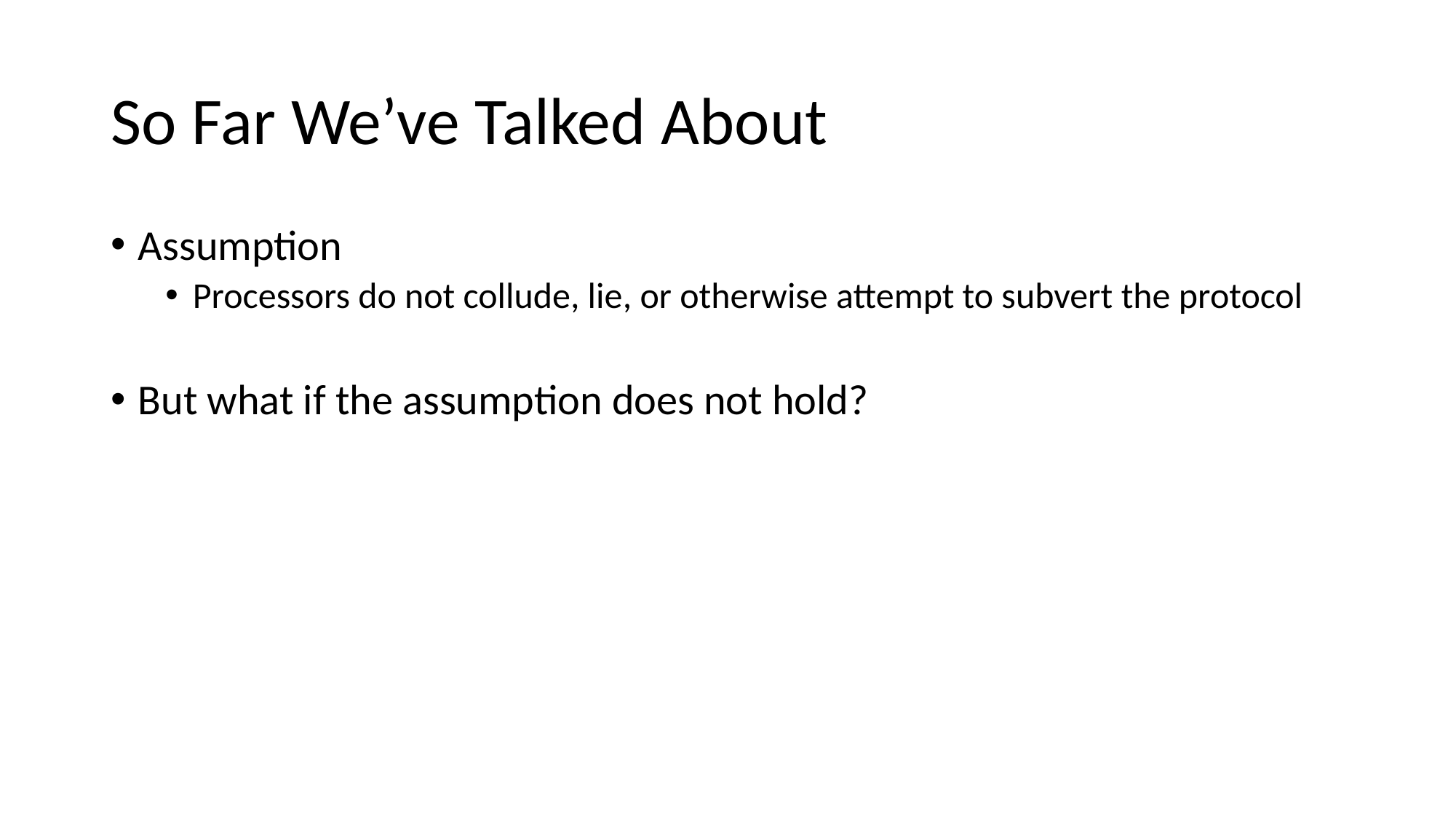

# So Far We’ve Talked About
Assumption
Processors do not collude, lie, or otherwise attempt to subvert the protocol

But what if the assumption does not hold?